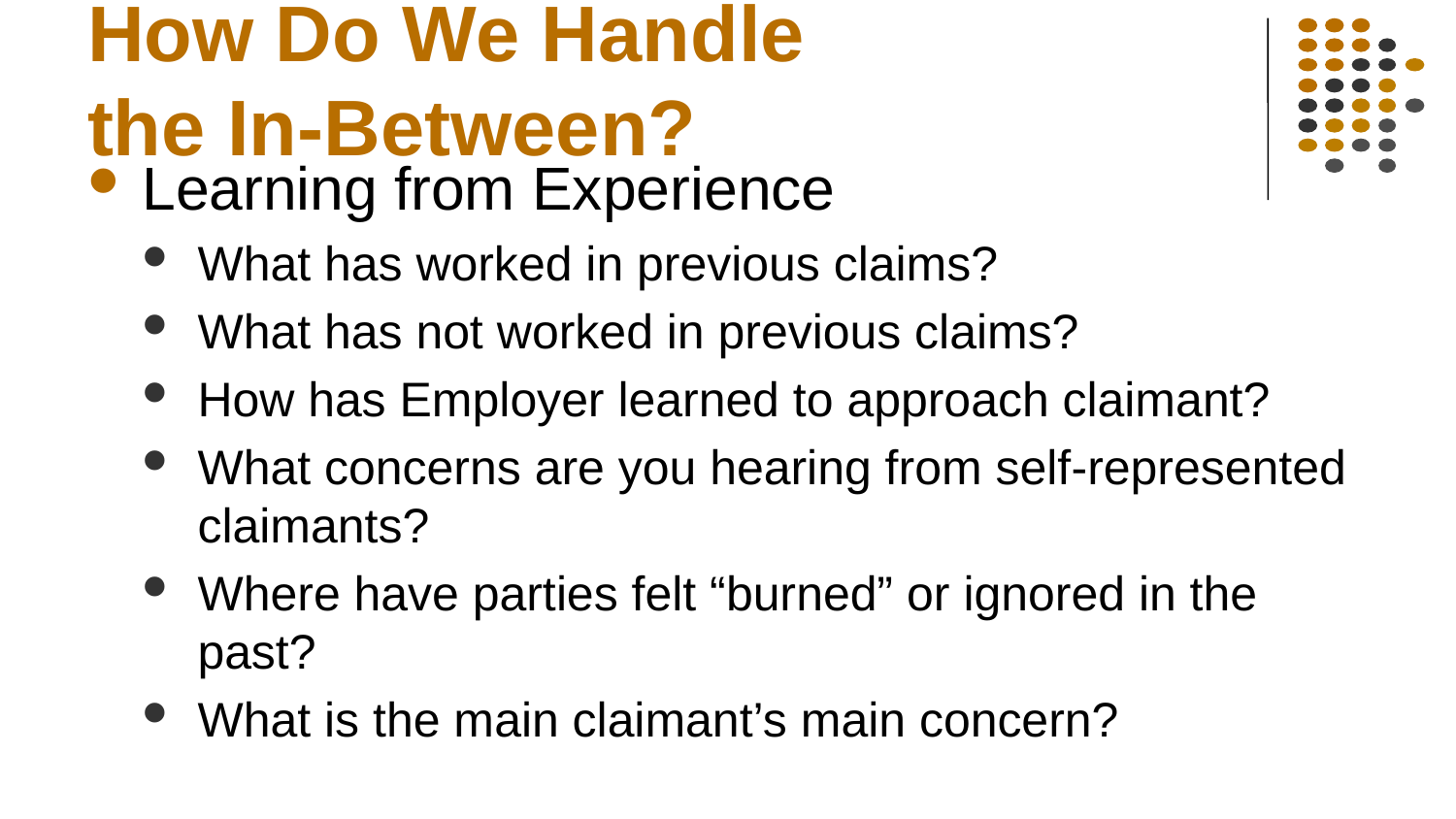

# How Do We Handle the In-Between?
Learning from Experience
What has worked in previous claims?
What has not worked in previous claims?
How has Employer learned to approach claimant?
What concerns are you hearing from self-represented claimants?
Where have parties felt “burned” or ignored in the past?
What is the main claimant’s main concern?